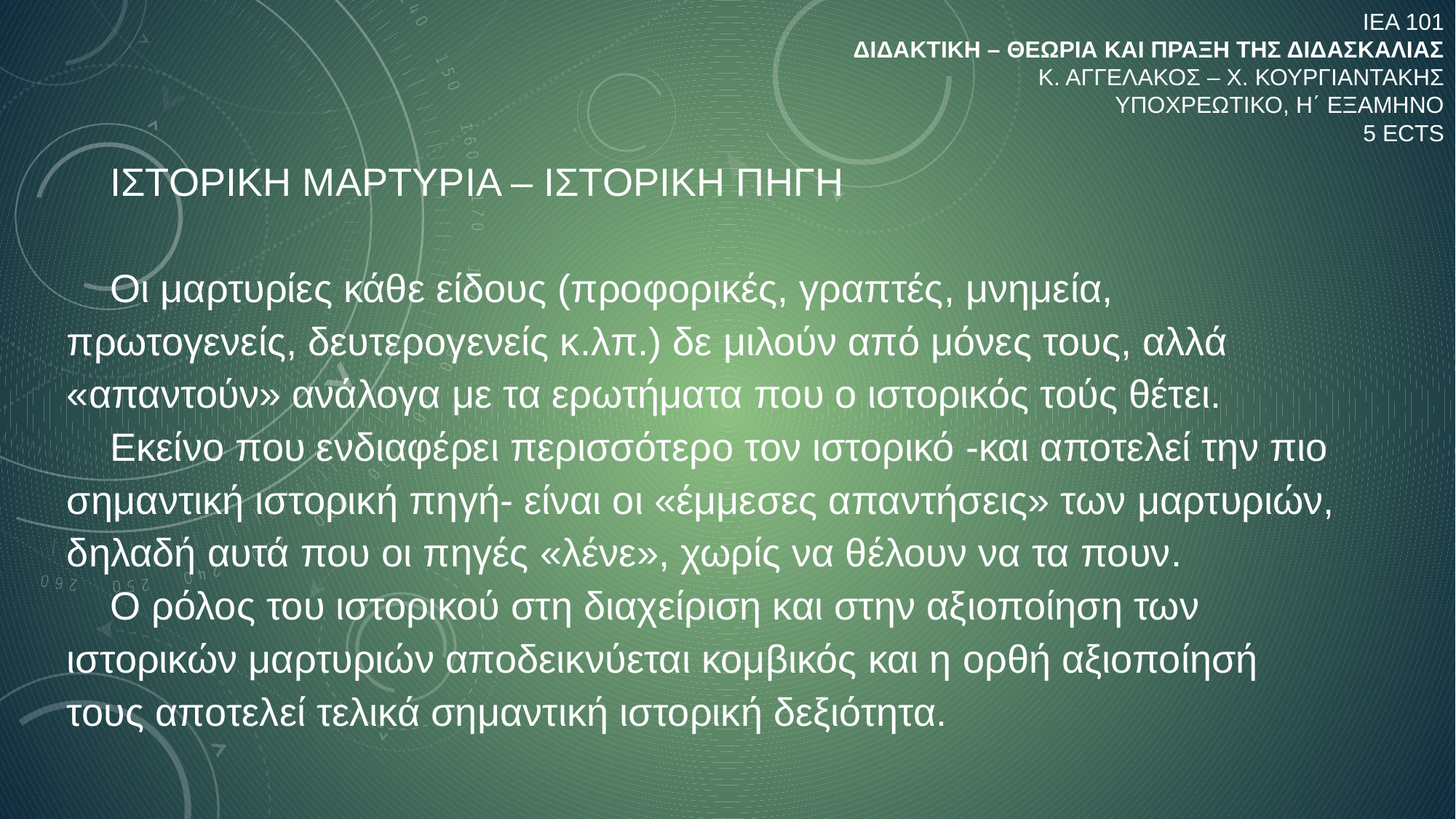

# ΙΕΑ 101 ΔΙΔΑΚΤΙΚΗ – ΘΕΩΡΙΑ ΚΑΙ ΠΡΑΞΗ ΤΗΣ ΔΙΔΑΣΚΑΛΙΑΣ Κ. ΑΓΓΕΛΑΚΟΣ – Χ. ΚΟΥΡΓΙΑΝΤΑΚΗΣ ΥΠΟΧΡΕΩΤΙΚΟ, Η΄ ΕΞΑΜΗΝΟ 5 ECTS
Ιςτορικη μαρτυρια – ιςτορικη πηγη

Οι μαρτυρίες κάθε είδους (προφορικές, γραπτές, μνημεία, πρωτογενείς, δευτερογενείς κ.λπ.) δε μιλούν από μόνες τους, αλλά «απαντούν» ανάλογα με τα ερωτήματα που ο ιστορικός τούς θέτει.
Εκείνο που ενδιαφέρει περισσότερο τον ιστορικό -και αποτελεί την πιο σημαντική ιστορική πηγή- είναι οι «έμμεσες απαντήσεις» των μαρτυριών, δηλαδή αυτά που οι πηγές «λένε», χωρίς να θέλουν να τα πουν.
Ο ρόλος του ιστορικού στη διαχείριση και στην αξιοποίηση των ιστορικών μαρτυριών αποδεικνύεται κομβικός και η ορθή αξιοποίησή τους αποτελεί τελικά σημαντική ιστορική δεξιότητα.